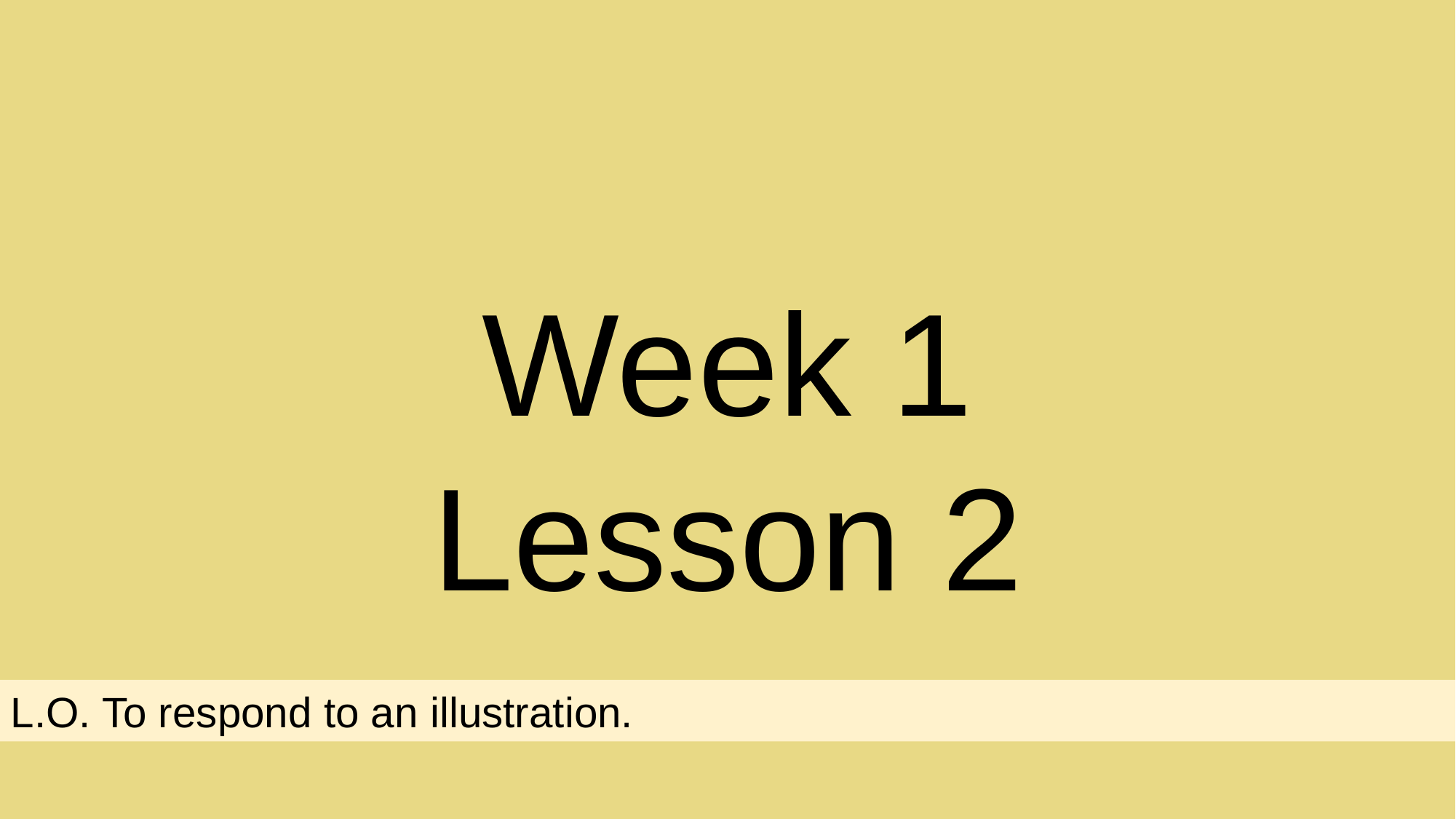

Week 1 Lesson 2
L.O. To respond to an illustration.